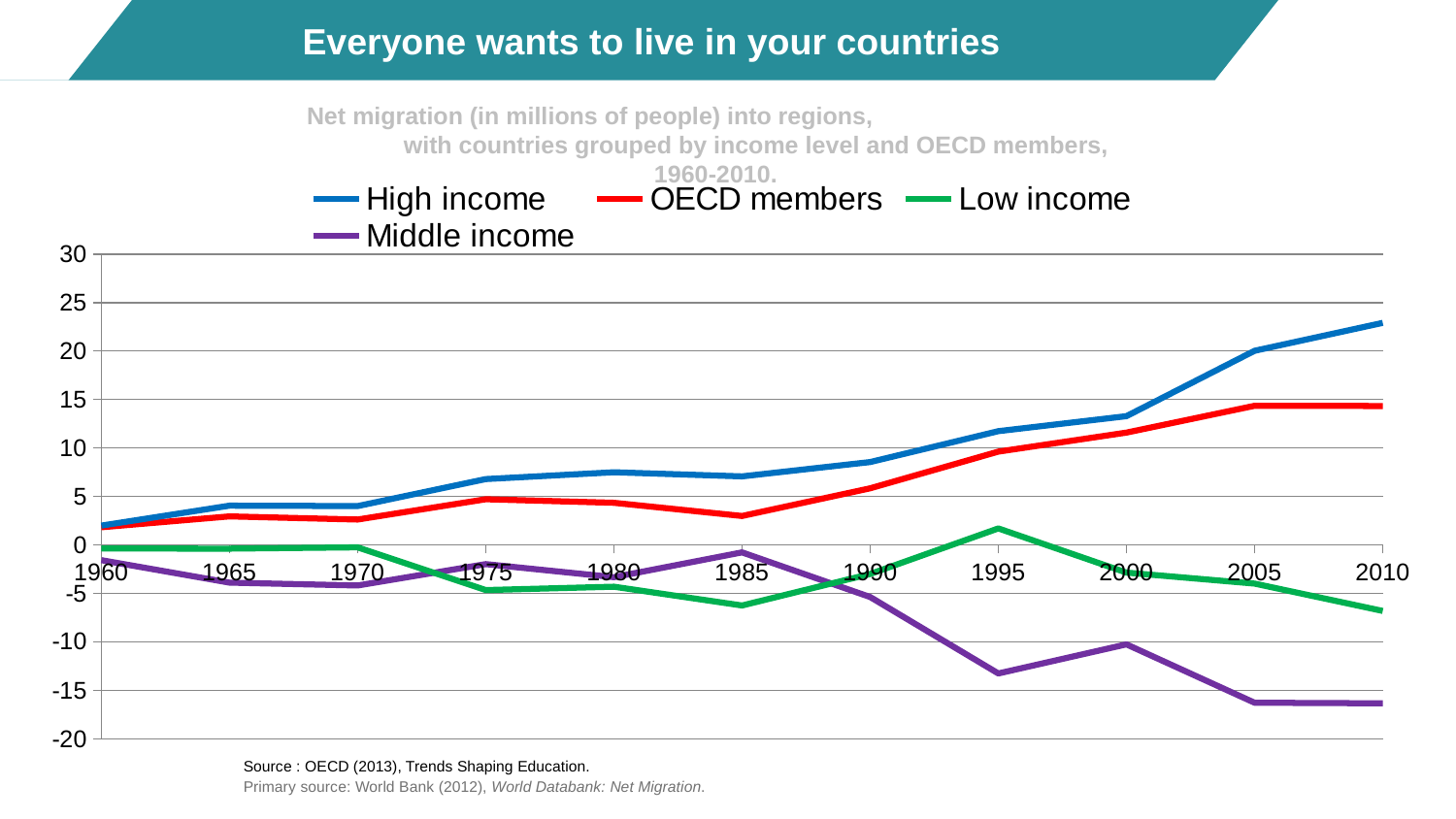

# Everyone wants to live in your countries
Net migration (in millions of people) into regions,                                                  with countries grouped by income level and OECD members, 1960-2010.

### Chart

| Category | High income | OECD members | Low income | Middle income |
|---|---|---|---|---|
Source : OECD (2013), Trends Shaping Education.

Primary source: World Bank (2012), World Databank: Net Migration.